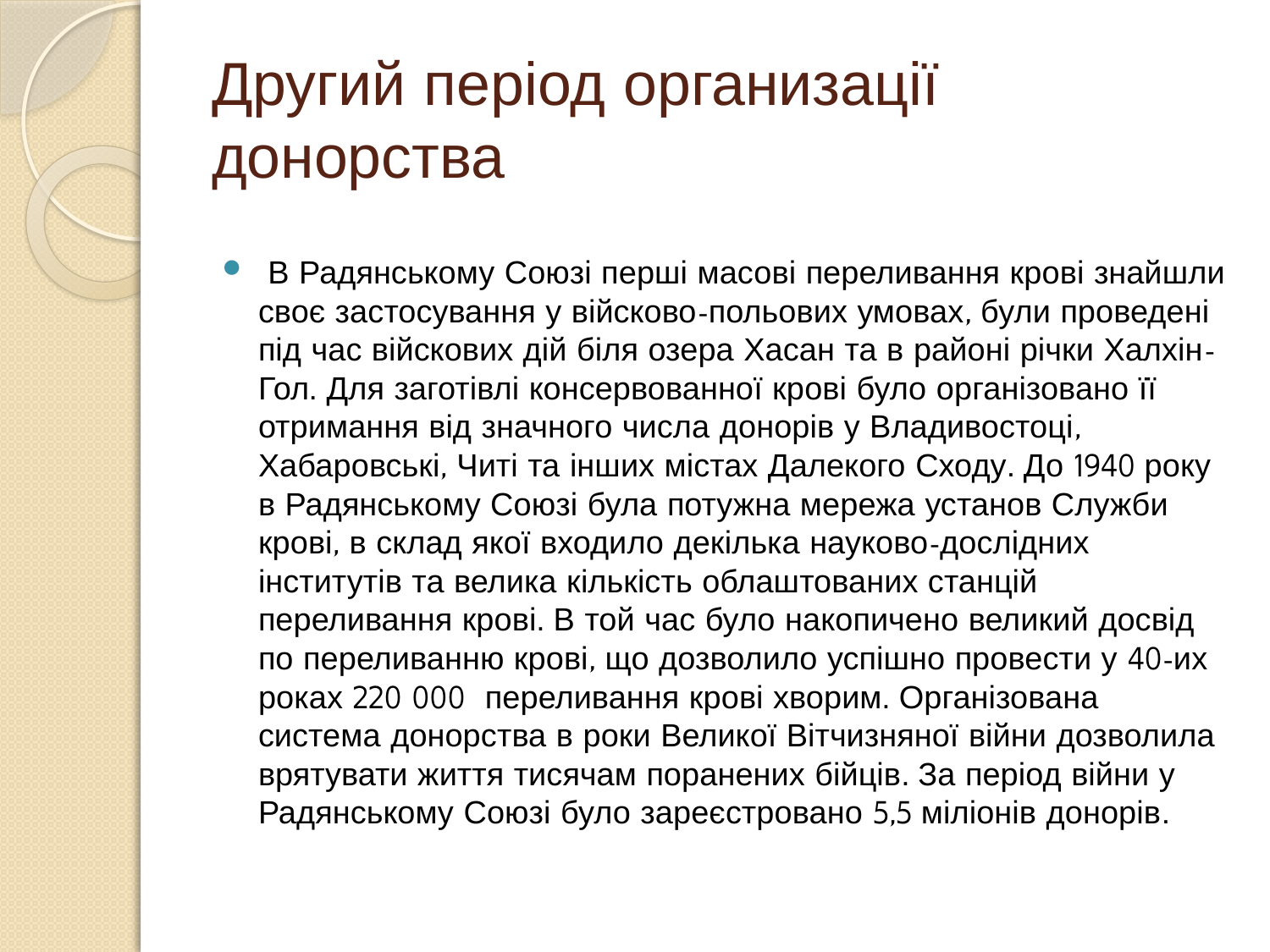

# Другий період организації донорства

 В Радянському Союзі перші масові переливання крові знайшли своє застосування у війсково-польових умовах, були проведені під час війскових дій біля озера Хасан та в районі річки Халхін-Гол. Для заготівлі консервованної крові було організовано її отримання від значного числа донорів у Владивостоці, Хабаровські, Читі та інших містах Далекого Сходу. До 1940 року в Радянському Союзі була потужна мережа установ Служби крові, в склад якої входило декілька науково-дослідних інститутів та велика кількість облаштованих станцій переливання крові. В той час було накопичено великий досвід по переливанню крові, що дозволило успішно провести у 40-их роках 220 000  переливання крові хворим. Організована система донорства в роки Великої Вітчизняної війни дозволила врятувати життя тисячам поранених бійців. За період війни у Радянському Союзі було зареєстровано 5,5 міліонів донорів.